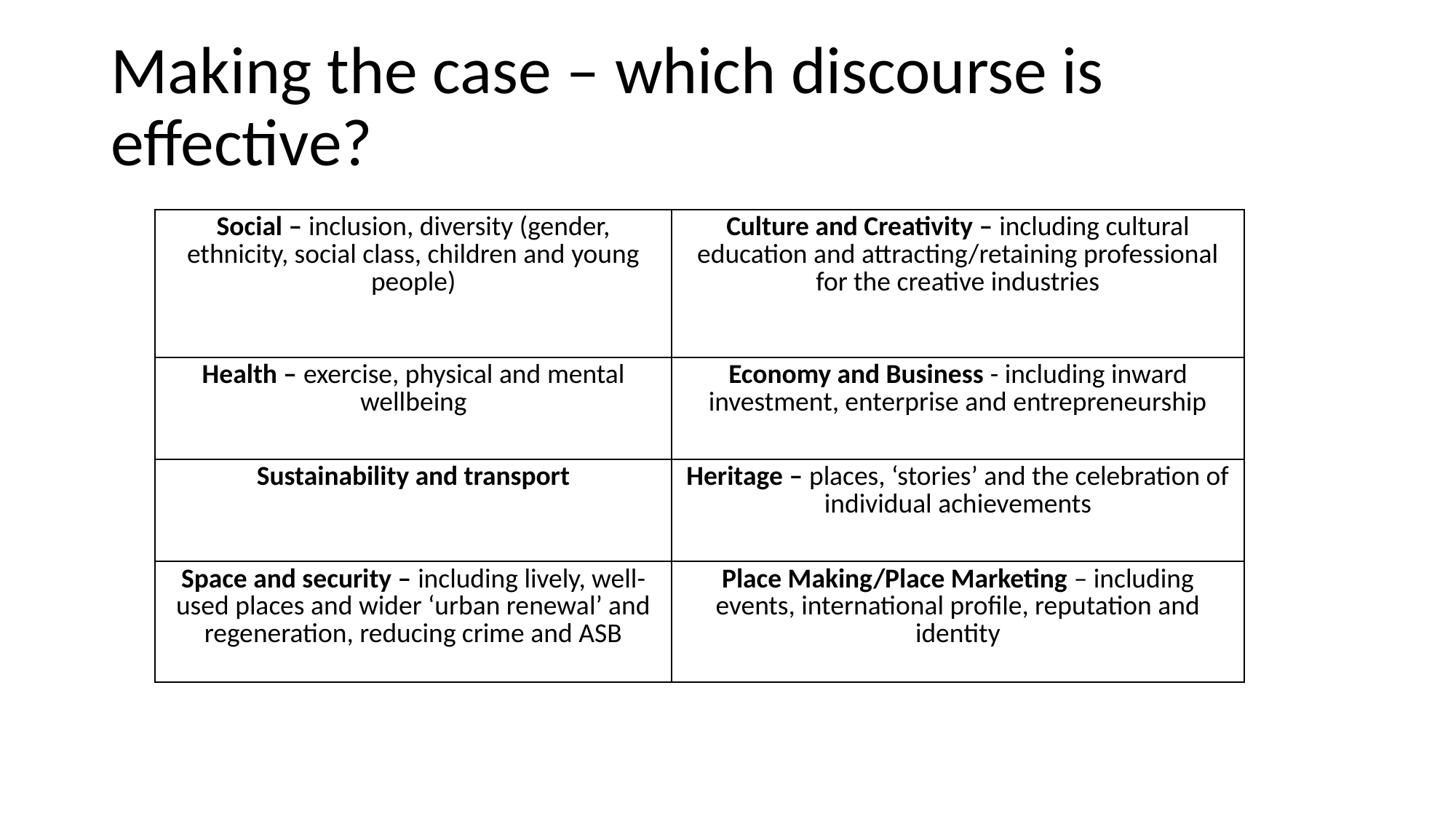

# Making the case – which discourse is effective?
| Social – inclusion, diversity (gender, ethnicity, social class, children and young people) | Culture and Creativity – including cultural education and attracting/retaining professional for the creative industries |
| --- | --- |
| Health – exercise, physical and mental wellbeing | Economy and Business - including inward investment, enterprise and entrepreneurship |
| Sustainability and transport | Heritage – places, ‘stories’ and the celebration of individual achievements |
| Space and security – including lively, well-used places and wider ‘urban renewal’ and regeneration, reducing crime and ASB | Place Making/Place Marketing – including events, international profile, reputation and identity |